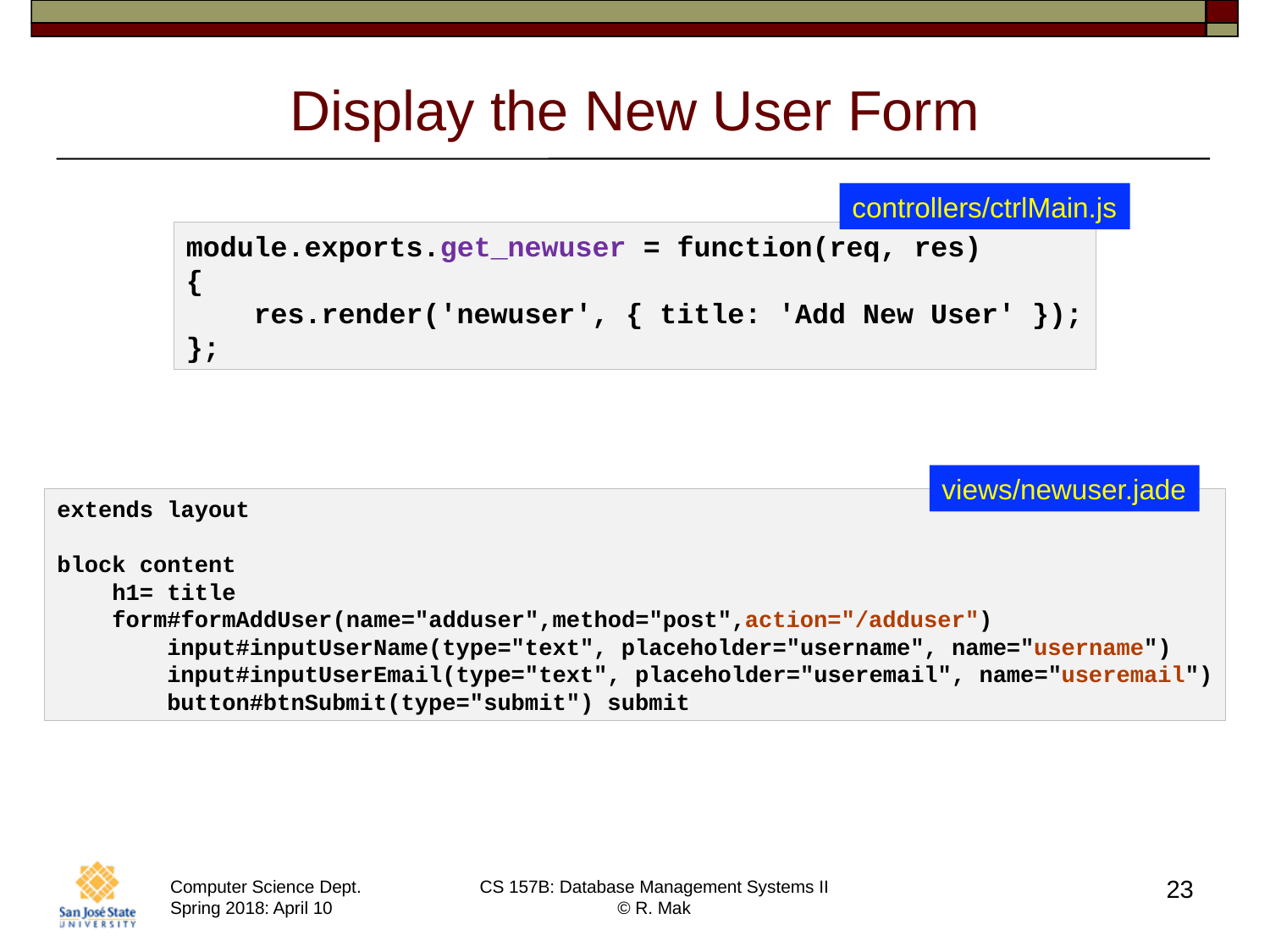

# Display the New User Form
controllers/ctrlMain.js
module.exports.get_newuser = function(req, res)
{
    res.render('newuser', { title: 'Add New User' });
};
views/newuser.jade
extends layout
block content
    h1= title
    form#formAddUser(name="adduser",method="post",action="/adduser")
        input#inputUserName(type="text", placeholder="username", name="username")
        input#inputUserEmail(type="text", placeholder="useremail", name="useremail")
        button#btnSubmit(type="submit") submit
23